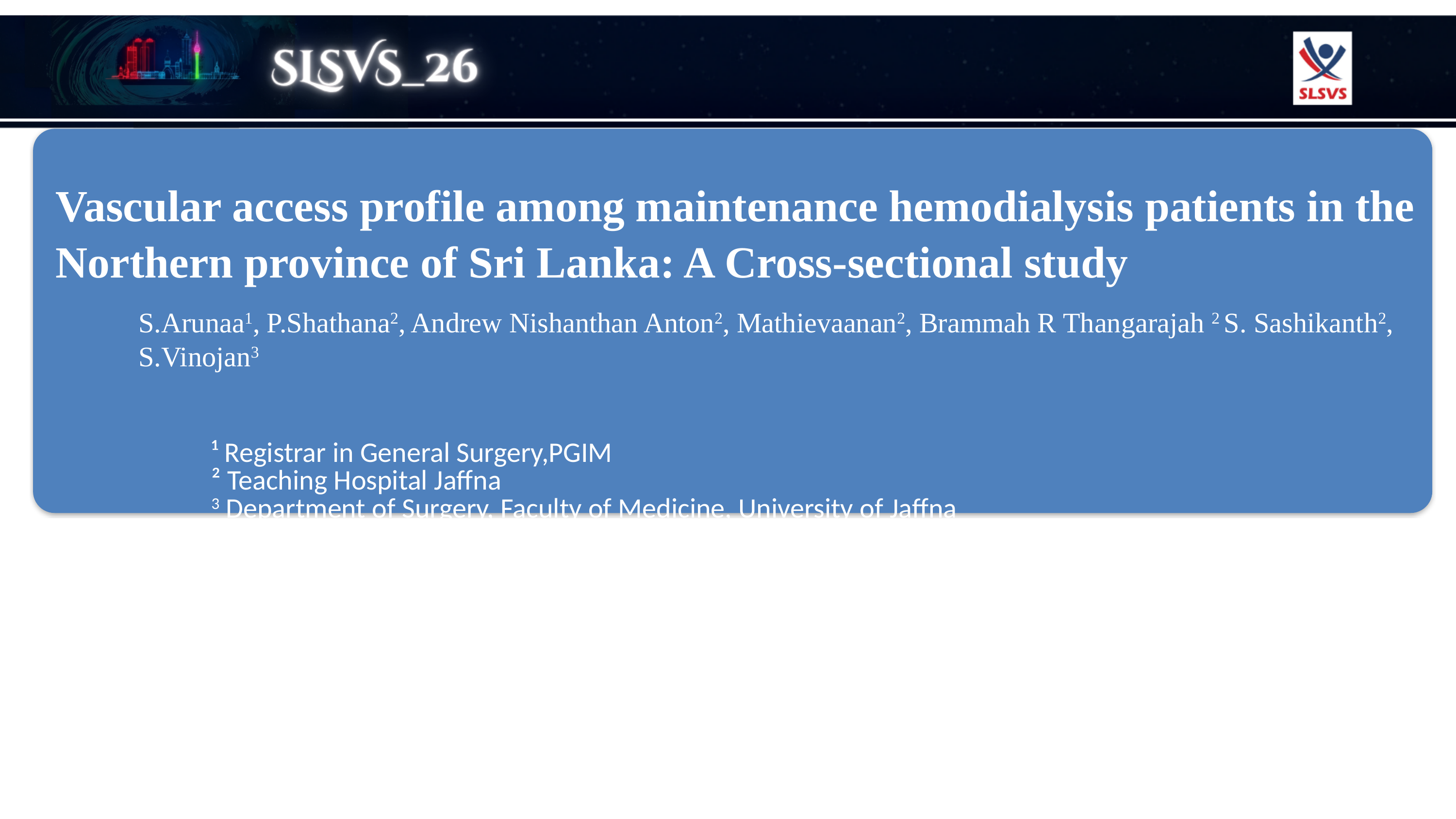

Vascular access profile among maintenance hemodialysis patients in the Northern province of Sri Lanka: A Cross-sectional study

S.Arunaa1, P.Shathana2, Andrew Nishanthan Anton2, Mathievaanan2, Brammah R Thangarajah 2 S. Sashikanth2, S.Vinojan3

¹ Registrar in General Surgery,PGIM
² Teaching Hospital Jaffna
3 Department of Surgery, Faculty of Medicine, University of Jaffna